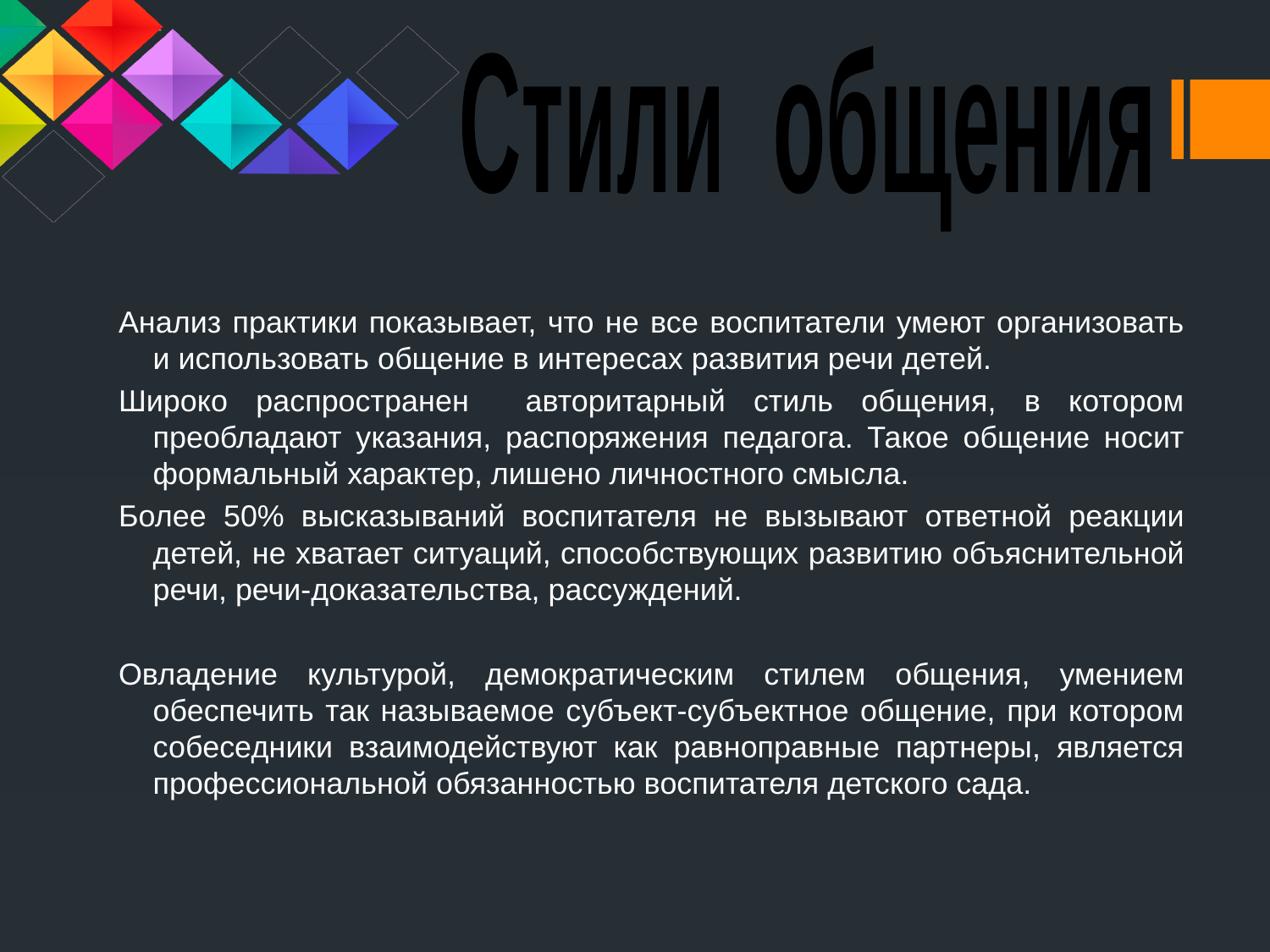

Стили  общения
Анализ практики показывает, что не все воспитатели умеют организовать и использовать общение в интересах развития речи детей.
Широко распространен  авторитарный стиль общения, в котором преобладают указания, распоряжения педагога. Такое общение носит формальный характер, лишено личностного смысла.
Более 50% высказываний воспитателя не вызывают ответной реакции детей, не хватает ситуаций, способствующих развитию объяснительной речи, речи-доказательства, рассуждений.

Овладение культурой, демократическим стилем общения, умением обеспечить так называемое субъект-субъектное общение, при котором собеседники взаимодействуют как равноправные партнеры, является профессиональной обязанностью воспитателя детского сада.